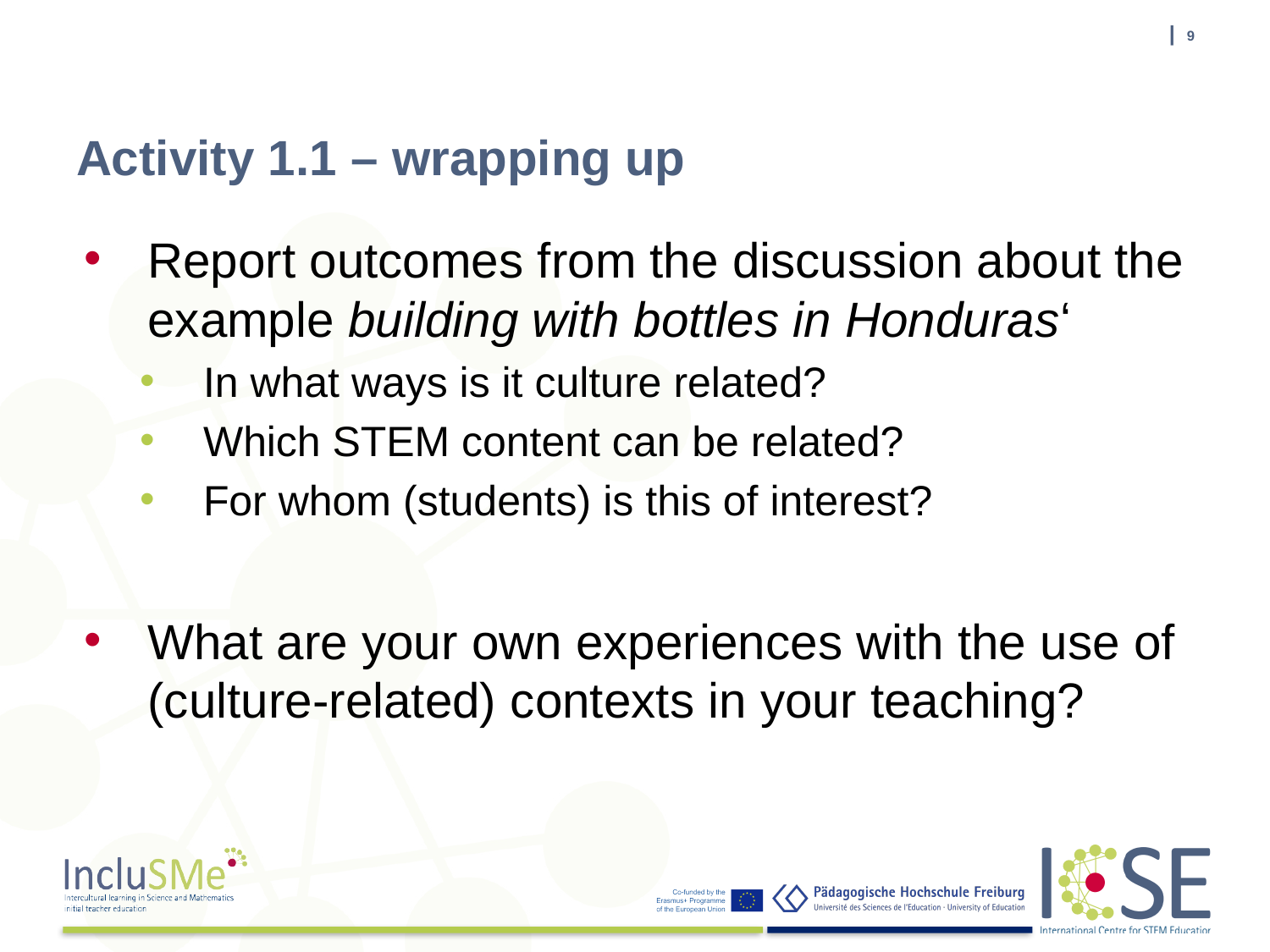

|  9
# Activity 1.1 – wrapping up
Report outcomes from the discussion about the example building with bottles in Honduras‘
In what ways is it culture related?
Which STEM content can be related?
For whom (students) is this of interest?

What are your own experiences with the use of (culture-related) contexts in your teaching?